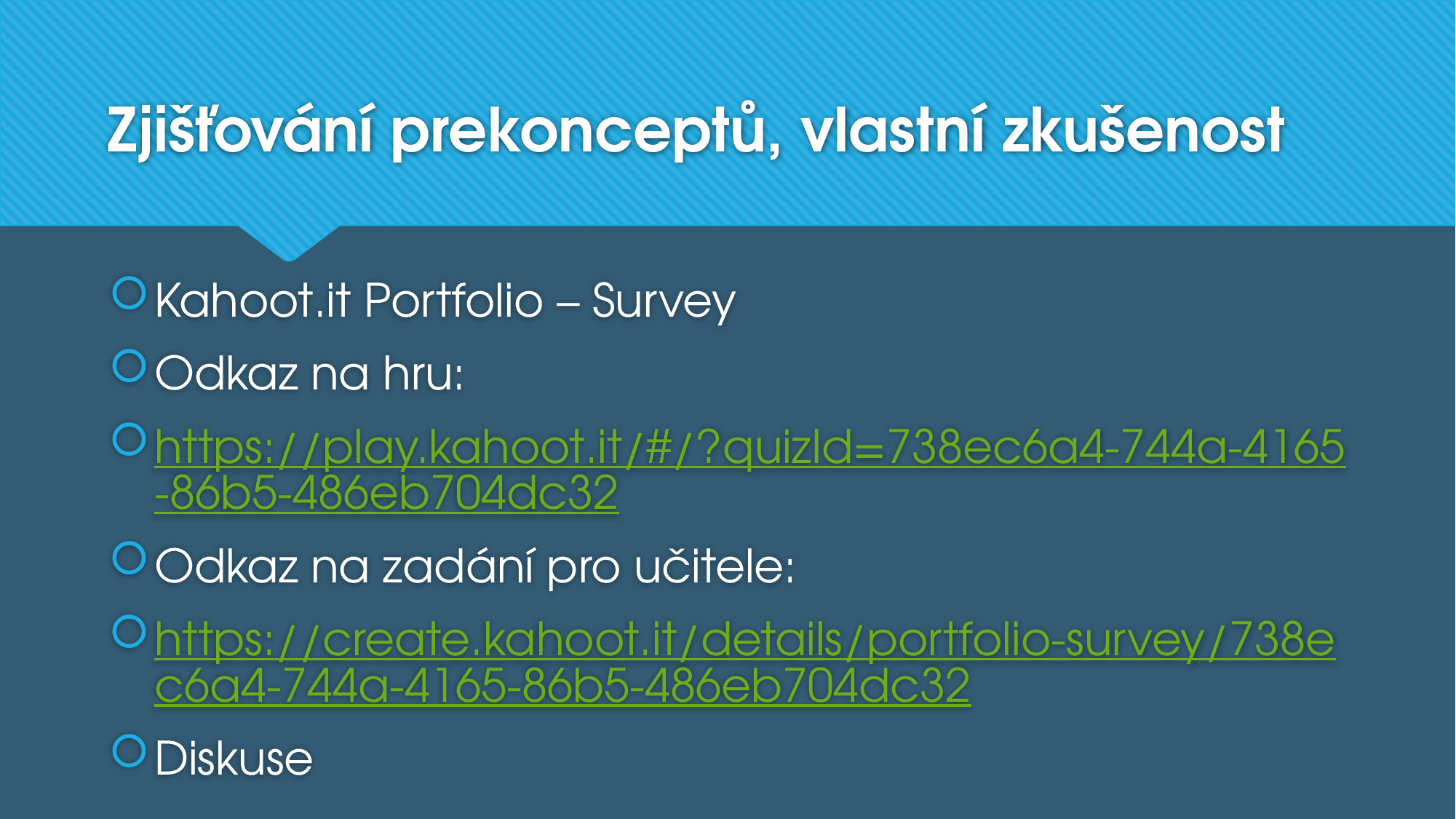

# Zjišťování prekonceptů, vlastní zkušenost
Kahoot.it Portfolio – Survey
Odkaz na hru:
https://play.kahoot.it/#/?quizId=738ec6a4-744a-4165-86b5-486eb704dc32
Odkaz na zadání pro učitele:
https://create.kahoot.it/details/portfolio-survey/738ec6a4-744a-4165-86b5-486eb704dc32
Diskuse